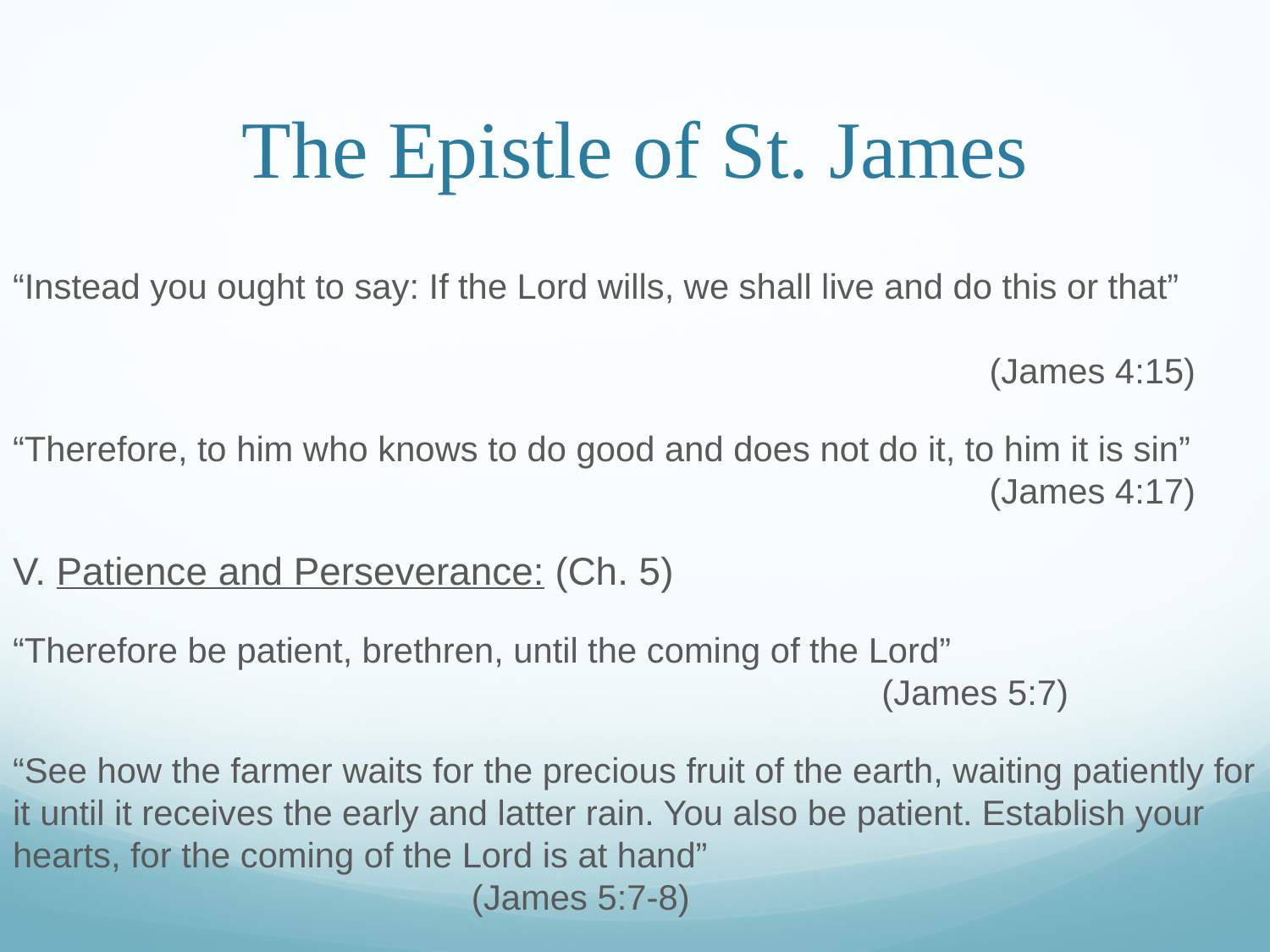

# The Epistle of St. James
“Instead you ought to say: If the Lord wills, we shall live and do this or that”							   									         (James 4:15)
“Therefore, to him who knows to do good and does not do it, to him it is sin”							         (James 4:17)
V. Patience and Perseverance: (Ch. 5)
“Therefore be patient, brethren, until the coming of the Lord”								           (James 5:7)
“See how the farmer waits for the precious fruit of the earth, waiting patiently for it until it receives the early and latter rain. You also be patient. Establish your hearts, for the coming of the Lord is at hand”							        (James 5:7-8)